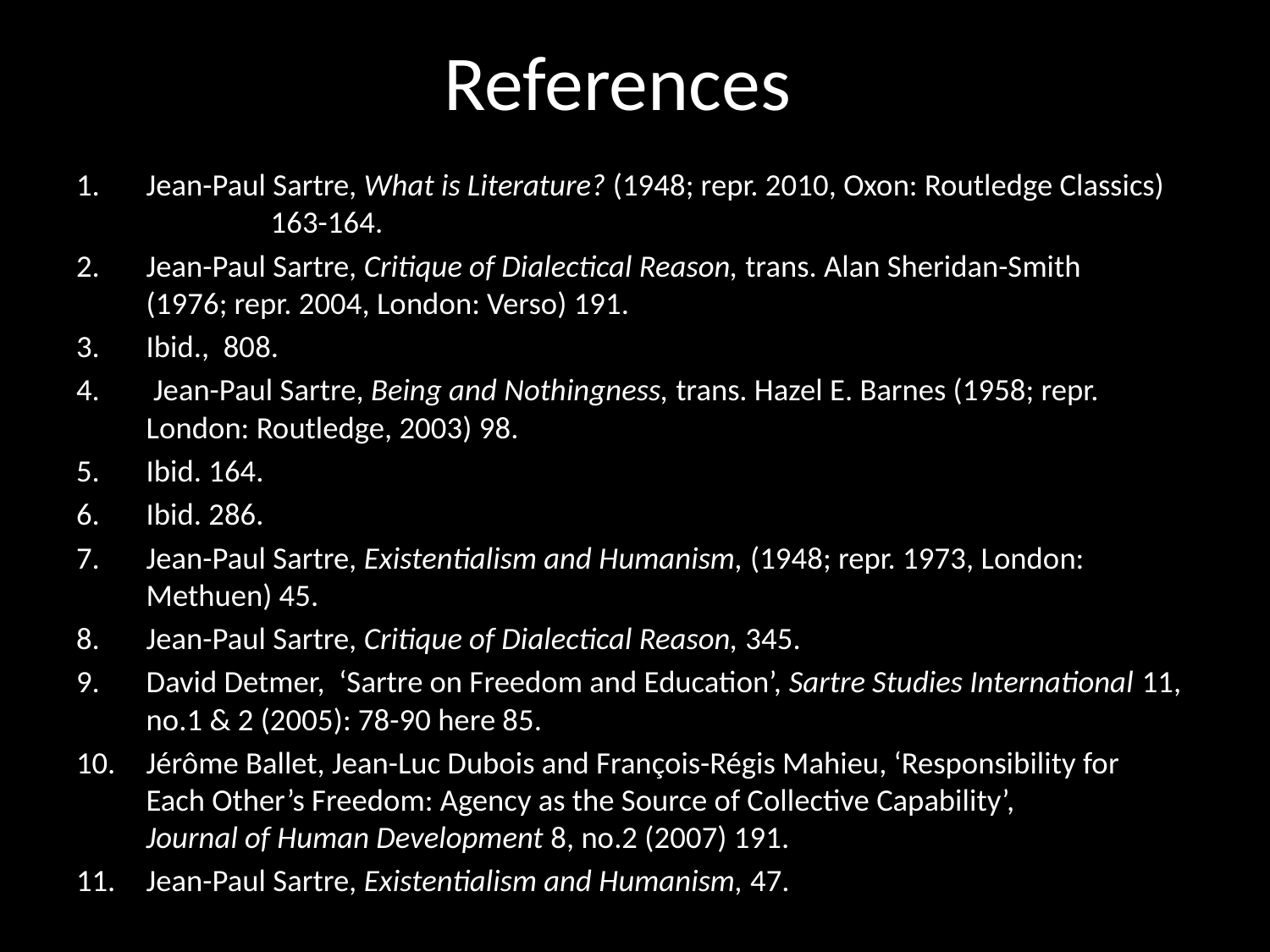

# References
Jean-Paul Sartre, What is Literature? (1948; repr. 2010, Oxon: Routledge Classics) 	163-164.
Jean-Paul Sartre, Critique of Dialectical Reason, trans. Alan Sheridan-Smith 	(1976; repr. 2004, London: Verso) 191.
Ibid.,  808.
 Jean-Paul Sartre, Being and Nothingness, trans. Hazel E. Barnes (1958; repr. 	London: Routledge, 2003) 98.
Ibid. 164.
Ibid. 286.
Jean-Paul Sartre, Existentialism and Humanism, (1948; repr. 1973, London: 	Methuen) 45.
Jean-Paul Sartre, Critique of Dialectical Reason, 345.
David Detmer,  ‘Sartre on Freedom and Education’, Sartre Studies International 	11, no.1 & 2 (2005): 78-90 here 85.
Jérôme Ballet, Jean-Luc Dubois and François-Régis Mahieu, ‘Responsibility for 	Each Other’s Freedom: Agency as the Source of Collective Capability’, 	Journal of Human Development 8, no.2 (2007) 191.
Jean-Paul Sartre, Existentialism and Humanism, 47.